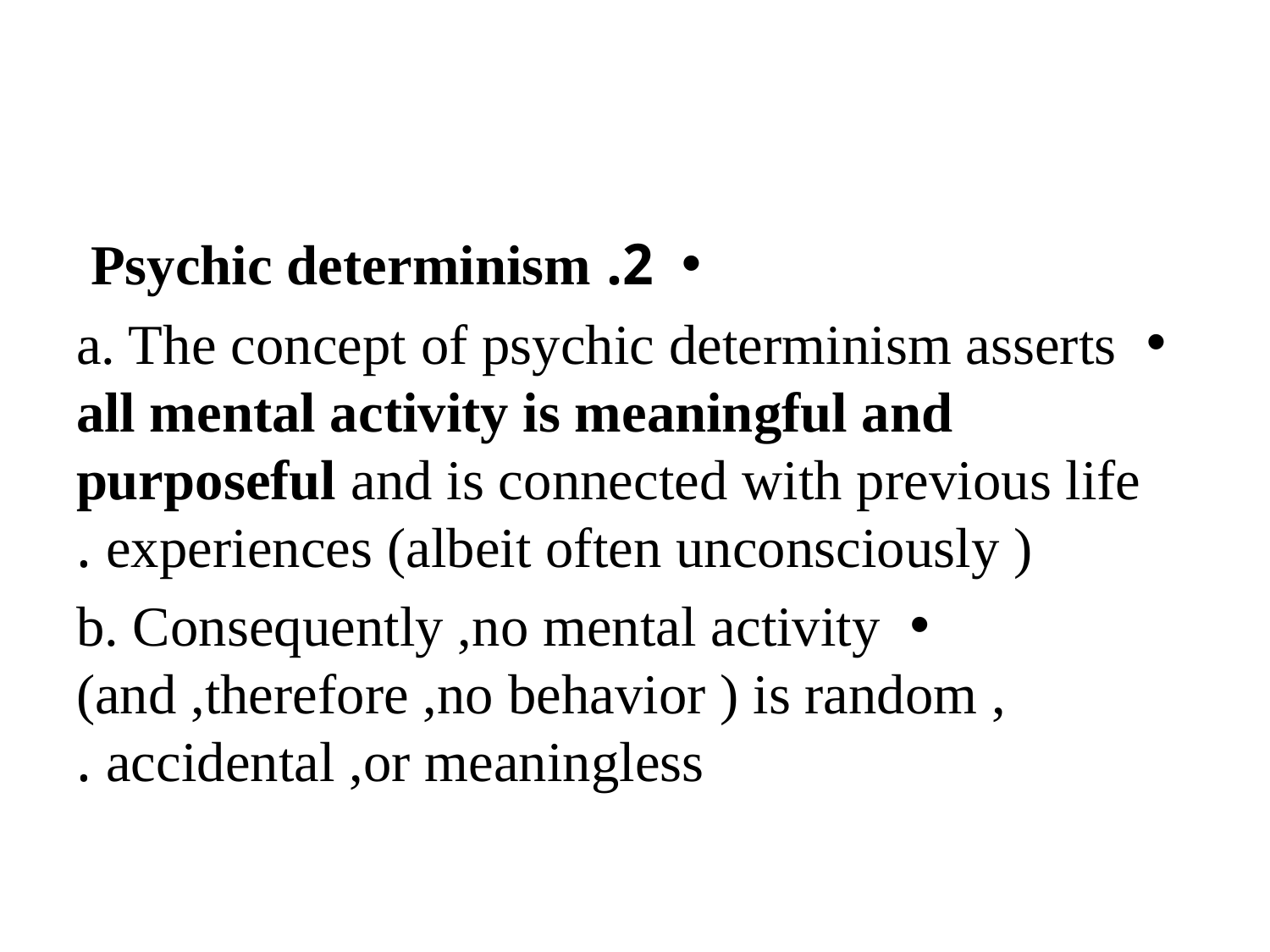

#
2. Psychic determinism
a. The concept of psychic determinism asserts all mental activity is meaningful and purposeful and is connected with previous life experiences (albeit often unconsciously ) .
b. Consequently ,no mental activity (and ,therefore ,no behavior ) is random , accidental ,or meaningless .